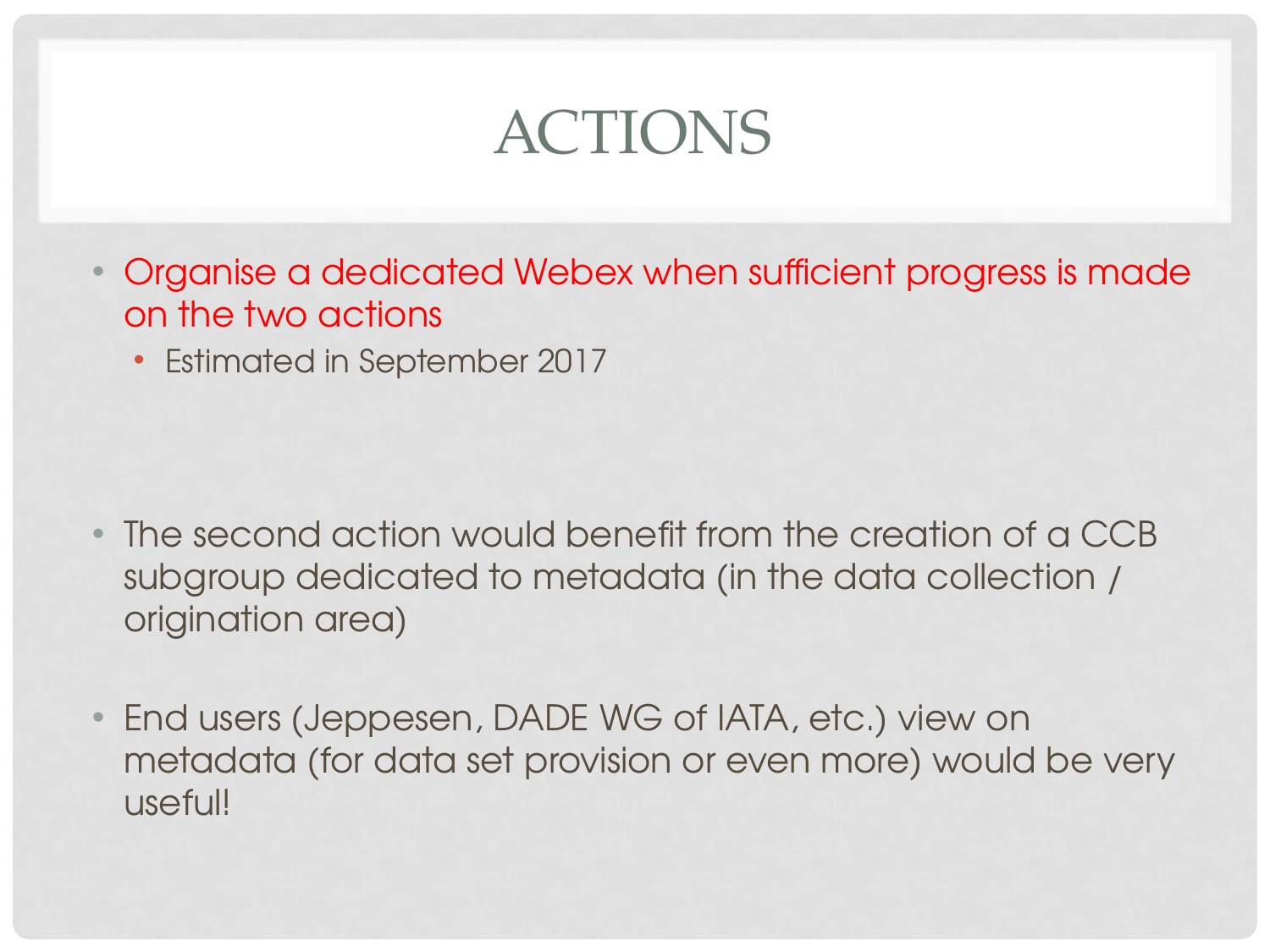

# Actions
Organise a dedicated Webex when sufficient progress is made on the two actions
Estimated in September 2017

The second action would benefit from the creation of a CCB subgroup dedicated to metadata (in the data collection / origination area)

End users (Jeppesen, DADE WG of IATA, etc.) view on metadata (for data set provision or even more) would be very useful!